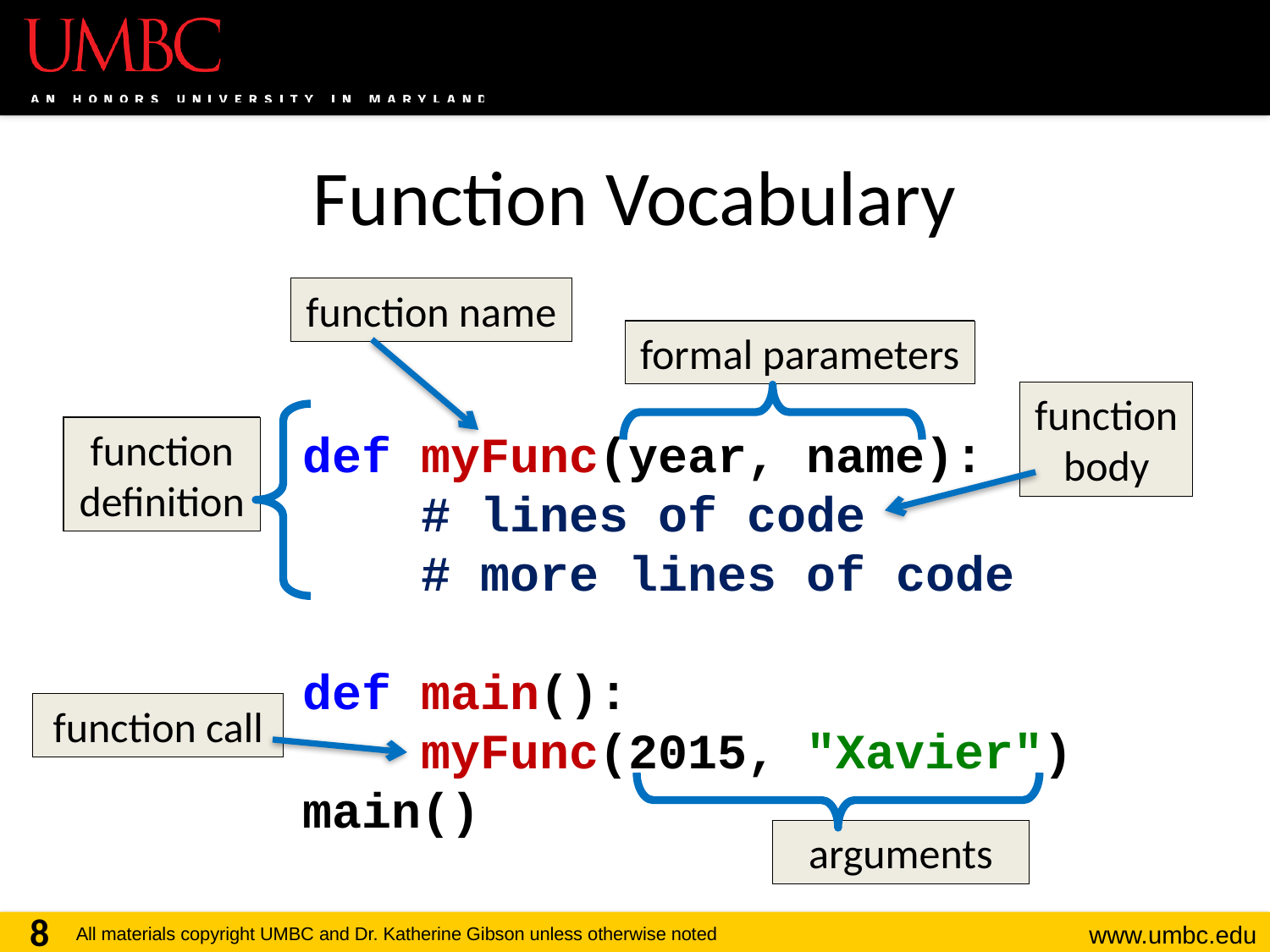

# Function Vocabulary

function n___
function name
f____ p________
formal parameters
function b___
function body

function d______
def myFunc(year, name):
    # lines of code
    # more lines of code

def main():
    myFunc(2015, "Xavier")
main()
function definition

function c__
function call
a________
arguments
8